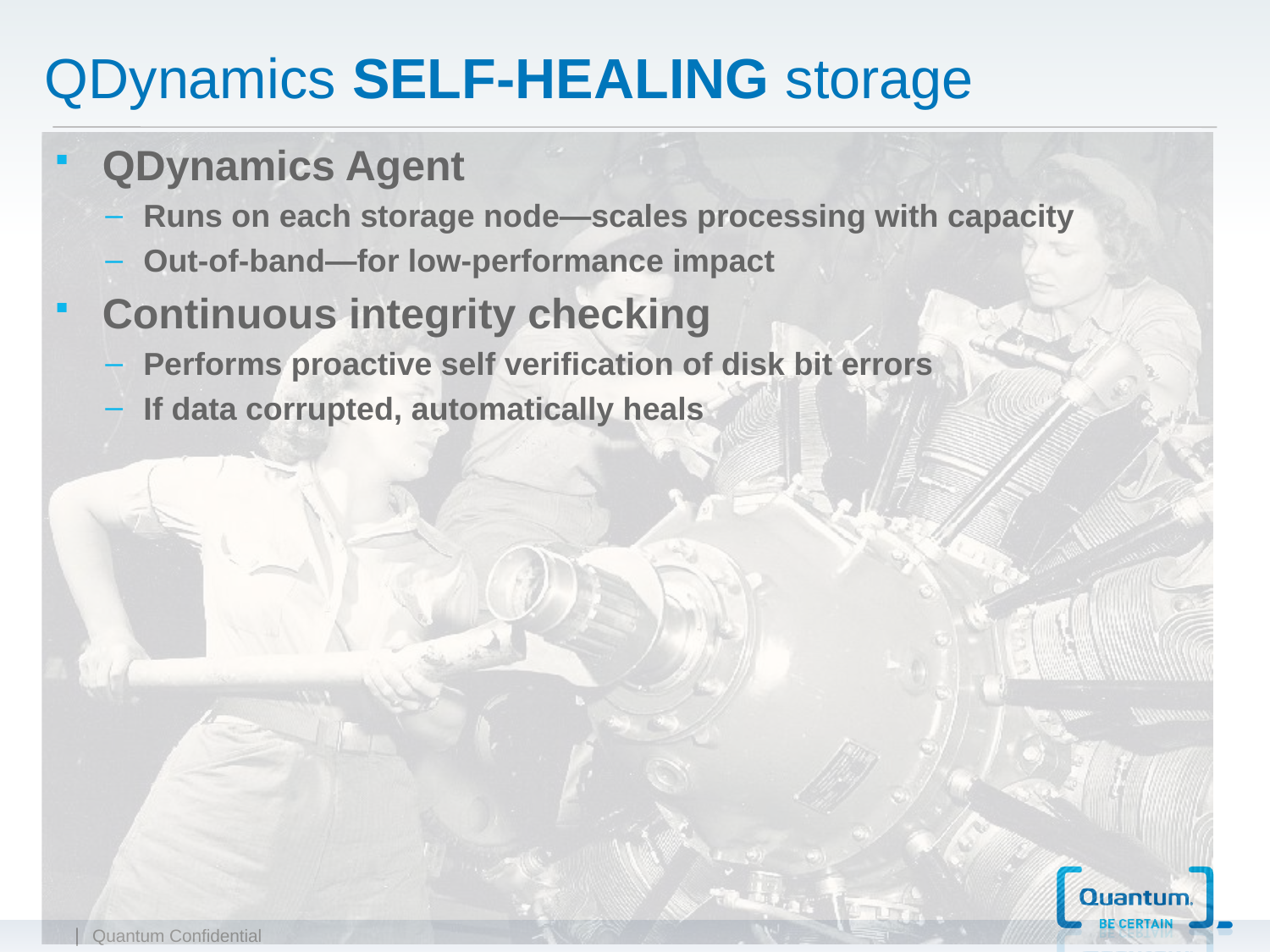

# QDynamics SELF-HEALING storage
QDynamics Agent
Runs on each storage node—scales processing with capacity
Out-of-band—for low-performance impact
Continuous integrity checking
Performs proactive self verification of disk bit errors
If data corrupted, automatically heals